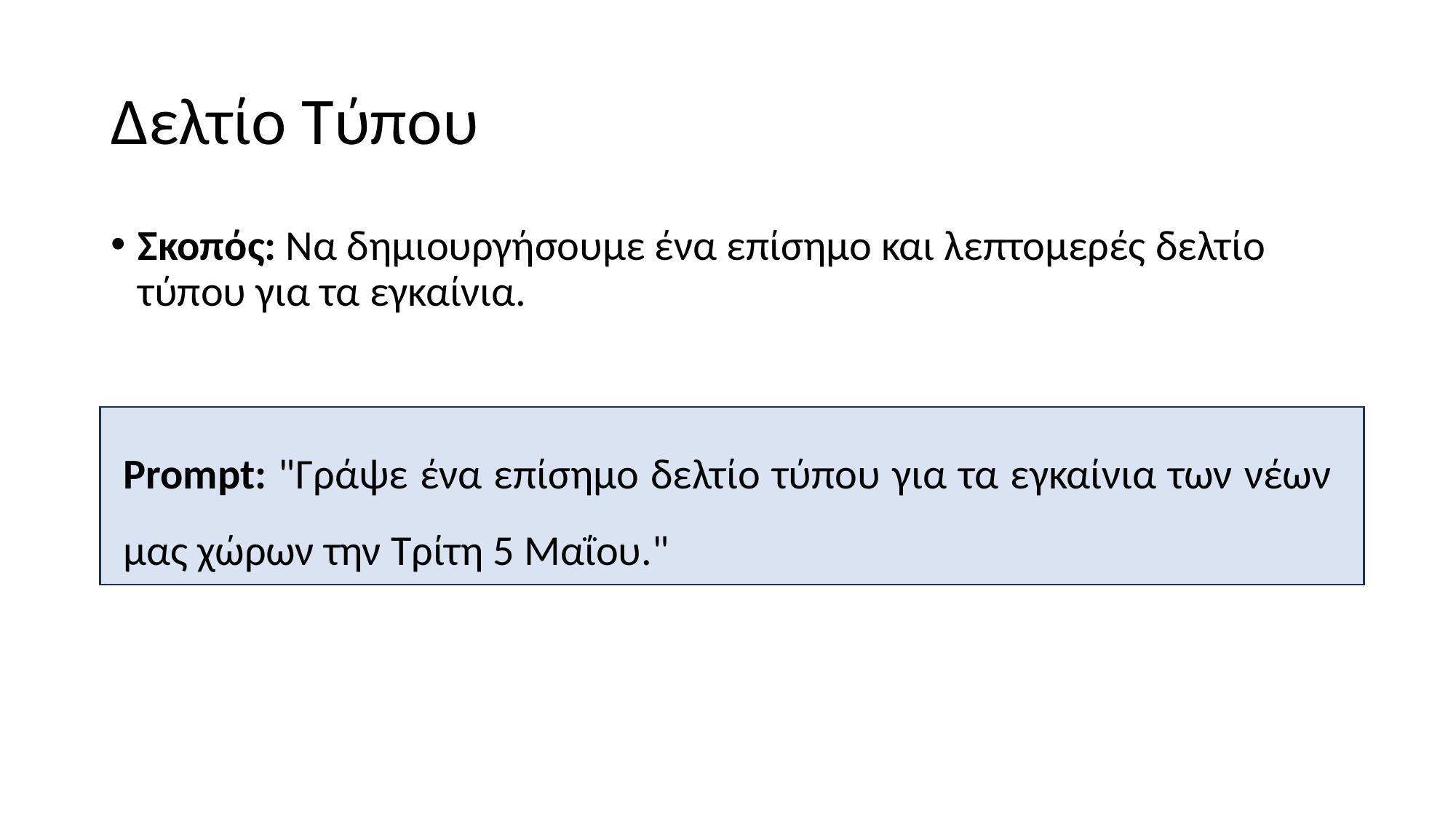

# Δελτίο Τύπου
Σκοπός: Να δημιουργήσουμε ένα επίσημο και λεπτομερές δελτίο τύπου για τα εγκαίνια.

Prompt: "Γράψε ένα επίσημο δελτίο τύπου για τα εγκαίνια των νέων μας χώρων την Τρίτη 5 Μαΐου."